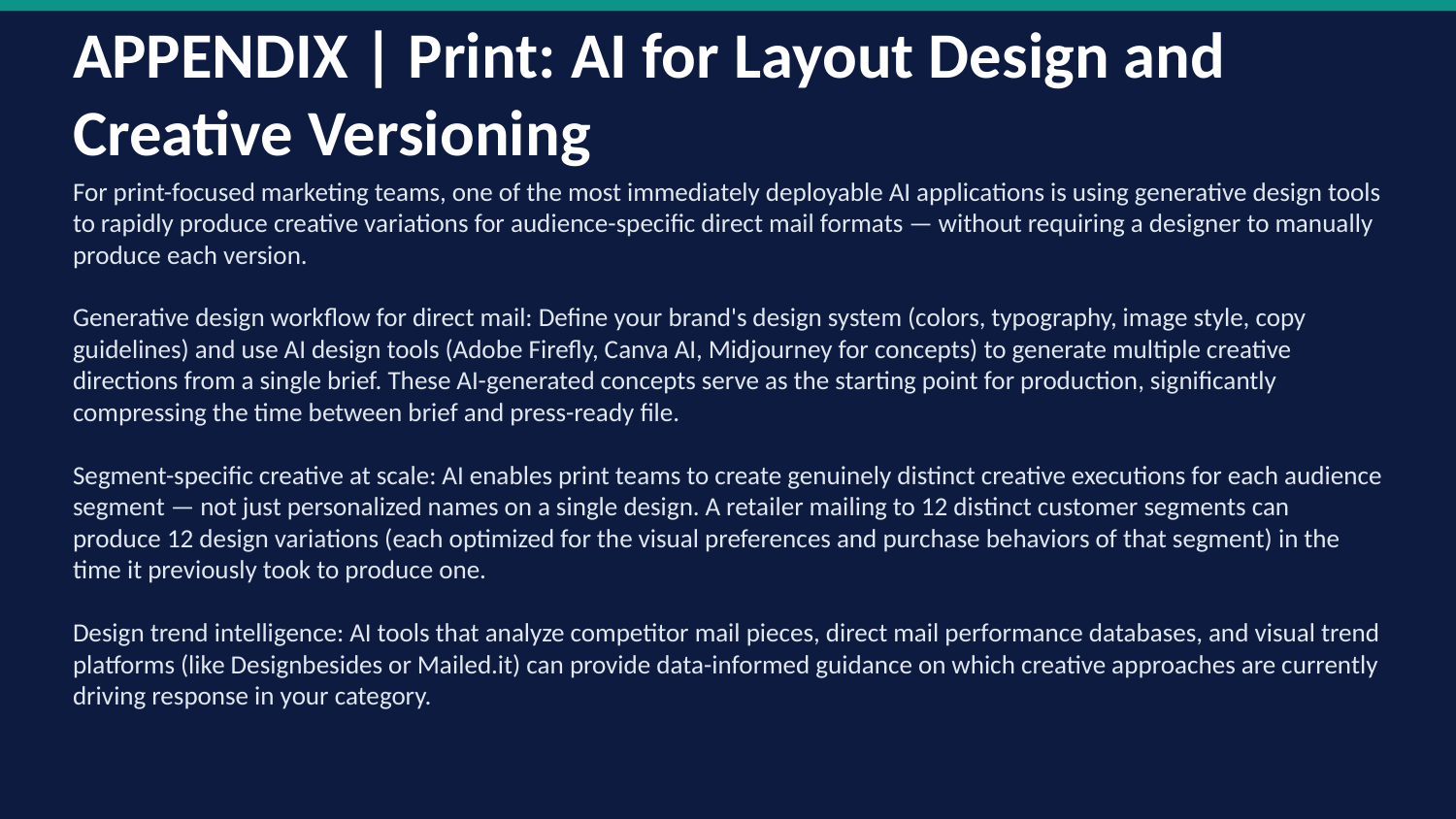

APPENDIX | Print: AI for Layout Design and Creative Versioning
For print-focused marketing teams, one of the most immediately deployable AI applications is using generative design tools to rapidly produce creative variations for audience-specific direct mail formats — without requiring a designer to manually produce each version.

Generative design workflow for direct mail: Define your brand's design system (colors, typography, image style, copy guidelines) and use AI design tools (Adobe Firefly, Canva AI, Midjourney for concepts) to generate multiple creative directions from a single brief. These AI-generated concepts serve as the starting point for production, significantly compressing the time between brief and press-ready file.

Segment-specific creative at scale: AI enables print teams to create genuinely distinct creative executions for each audience segment — not just personalized names on a single design. A retailer mailing to 12 distinct customer segments can produce 12 design variations (each optimized for the visual preferences and purchase behaviors of that segment) in the time it previously took to produce one.

Design trend intelligence: AI tools that analyze competitor mail pieces, direct mail performance databases, and visual trend platforms (like Designbesides or Mailed.it) can provide data-informed guidance on which creative approaches are currently driving response in your category.